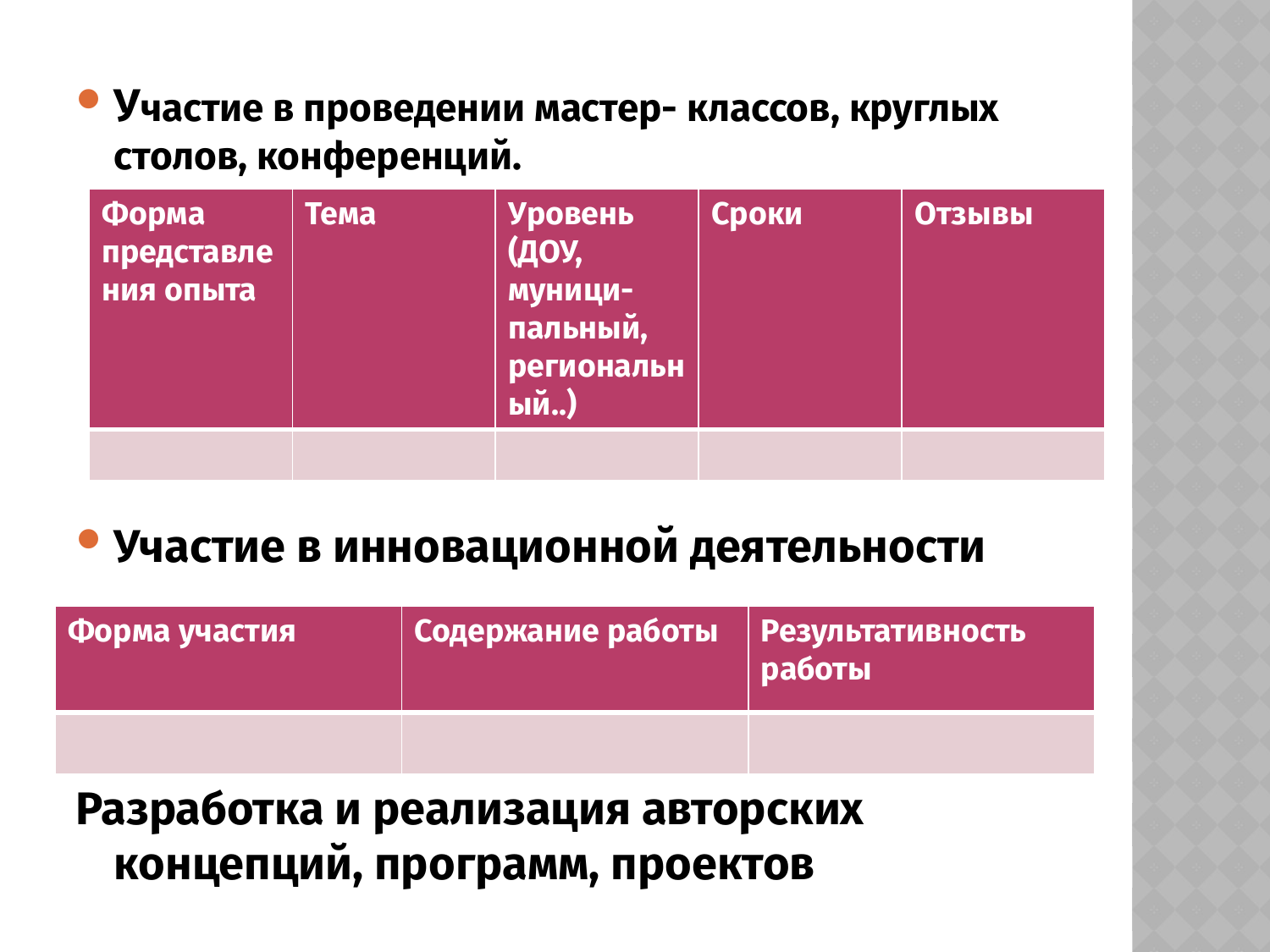

Участие в проведении мастер- классов, круглых столов, конференций.

Участие в инновационной деятельности

Разработка и реализация авторских концепций, программ, проектов

| Форма представления опыта | Тема | Уровень (ДОУ, муници- пальный, региональный..) | Сроки | Отзывы |
| --- | --- | --- | --- | --- |
|  |  |  |  |  |
| Форма участия | Содержание работы | Результативность работы |
| --- | --- | --- |
|  |  |  |